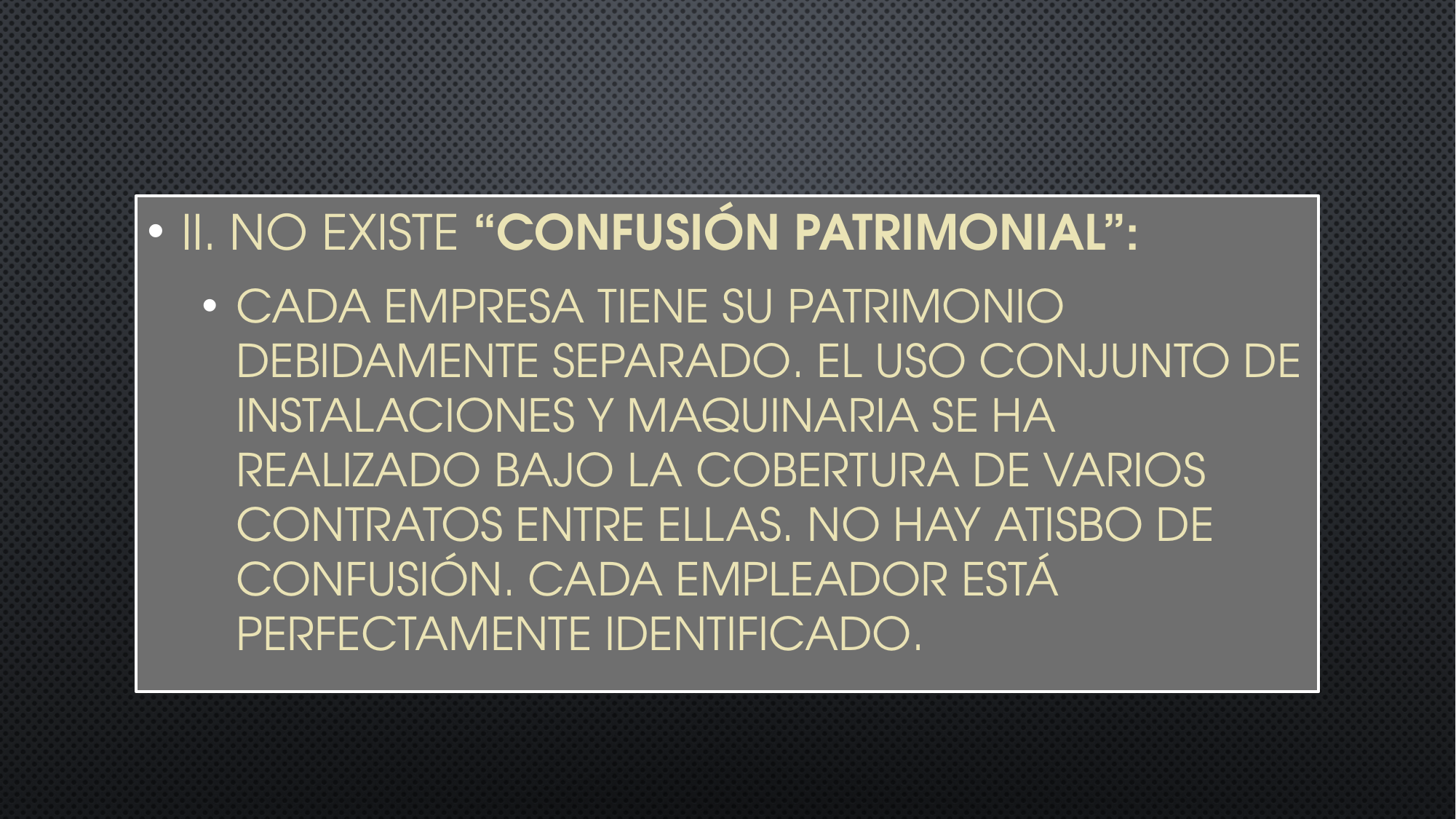

#
II. No existe “confusión patrimonial”:
cada empresa tiene su patrimonio debidamente separado. El uso conjunto de instalaciones y maquinaria se ha realizado bajo la cobertura de varios contratos entre ellas. No hay atisbo de confusión. Cada empleador está perfectamente identificado.